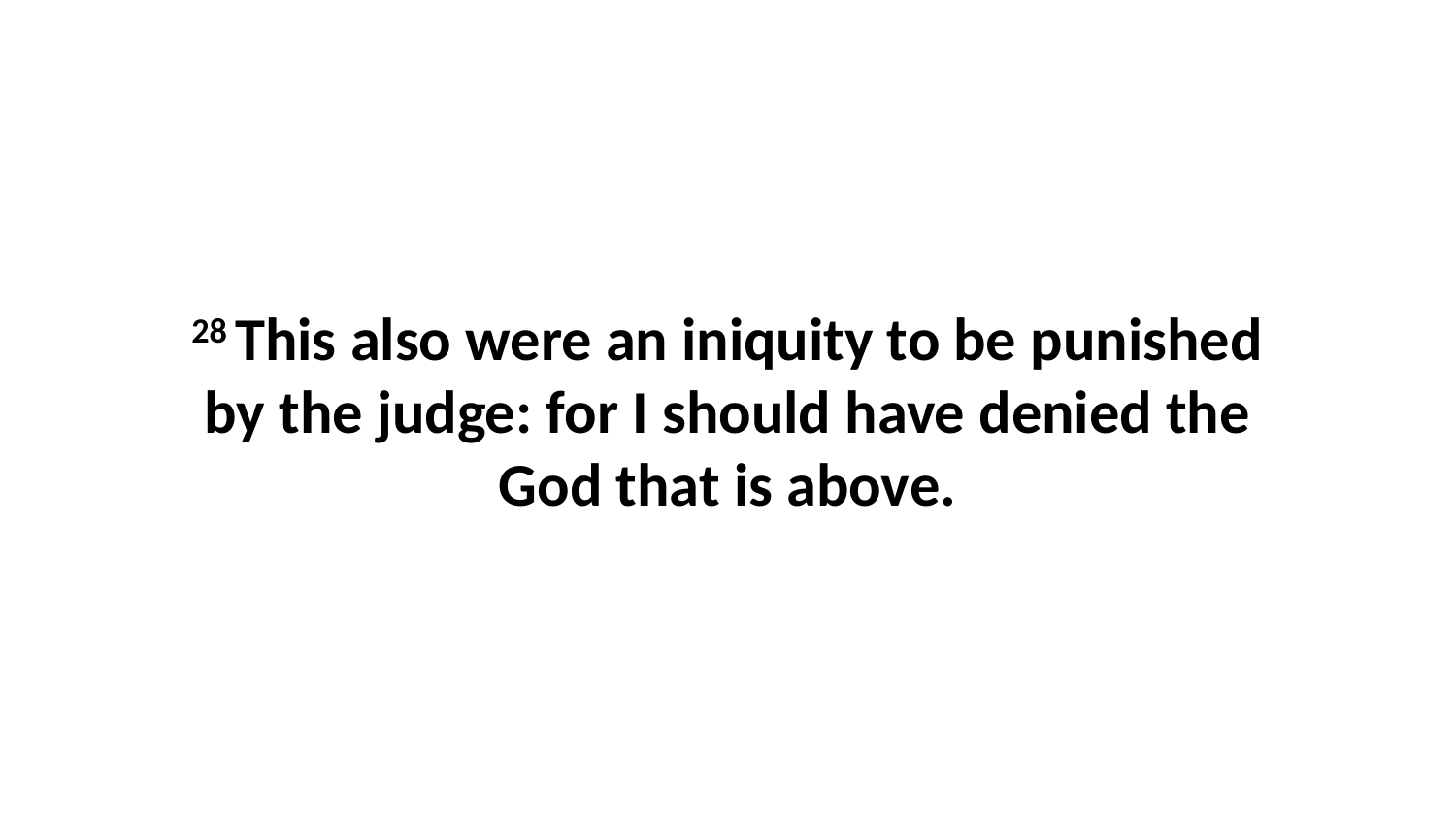

28 This also were an iniquity to be punished by the judge: for I should have denied the God that is above.